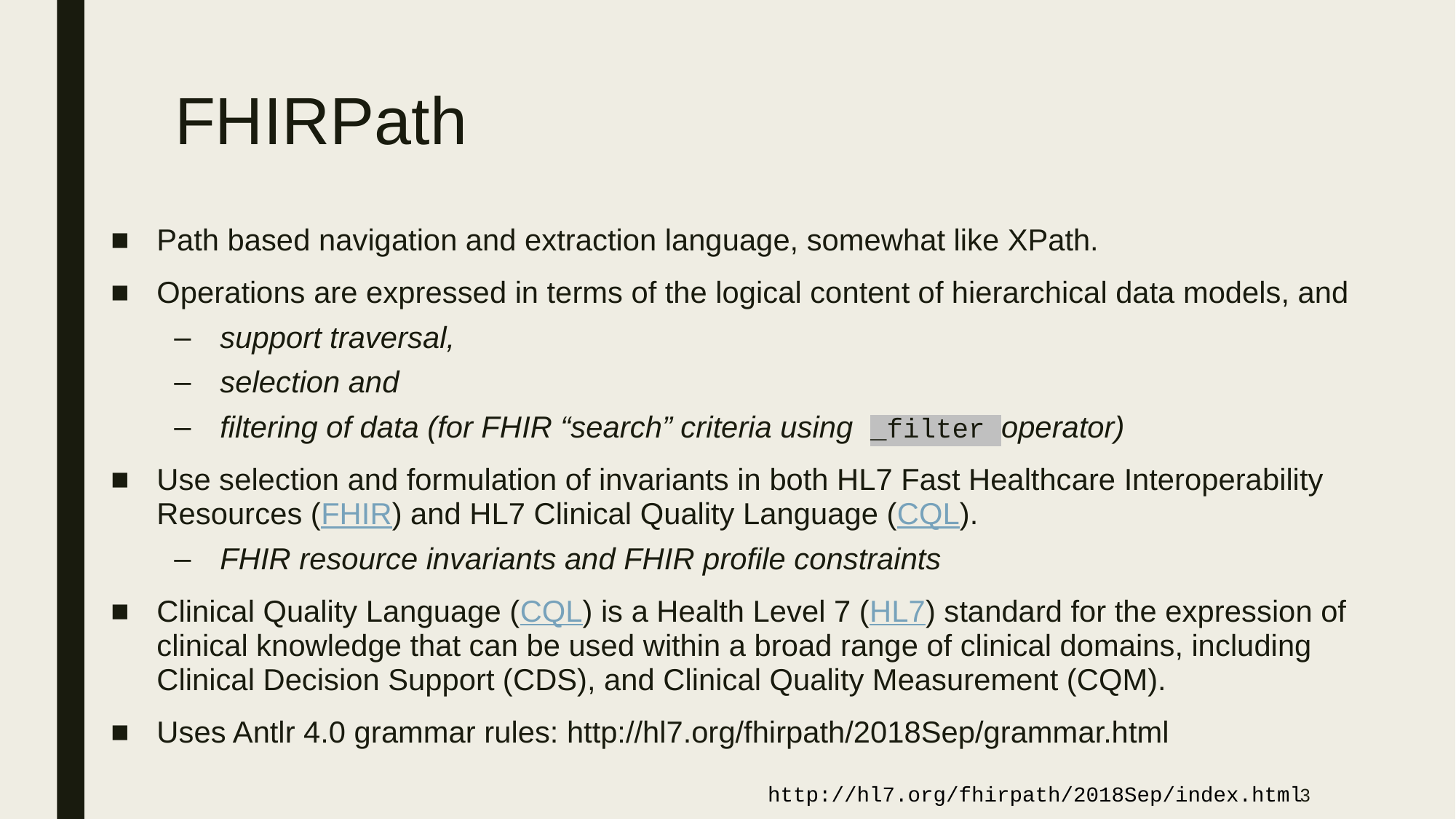

# FHIRPath
Path based navigation and extraction language, somewhat like XPath.
Operations are expressed in terms of the logical content of hierarchical data models, and
support traversal,
selection and
filtering of data (for FHIR “search” criteria using  _filter operator)
Use selection and formulation of invariants in both HL7 Fast Healthcare Interoperability Resources (FHIR) and HL7 Clinical Quality Language (CQL).
FHIR resource invariants and FHIR profile constraints
Clinical Quality Language (CQL) is a Health Level 7 (HL7) standard for the expression of clinical knowledge that can be used within a broad range of clinical domains, including Clinical Decision Support (CDS), and Clinical Quality Measurement (CQM).
Uses Antlr 4.0 grammar rules: http://hl7.org/fhirpath/2018Sep/grammar.html
3
http://hl7.org/fhirpath/2018Sep/index.html